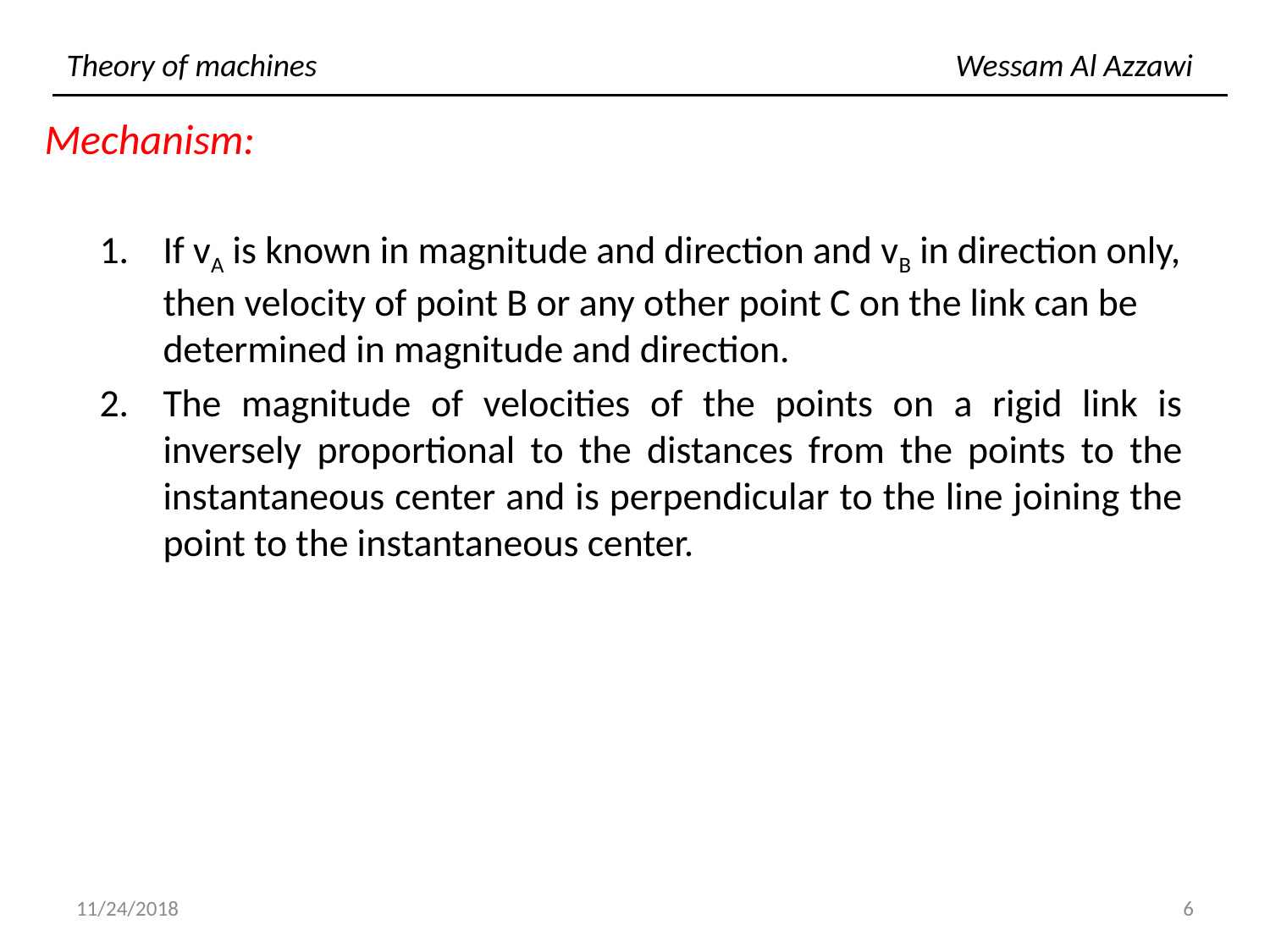

# Theory of machines						Wessam Al Azzawi
Mechanism:

If vA is known in magnitude and direction and vB in direction only, then velocity of point B or any other point C on the link can be determined in magnitude and direction.
The magnitude of velocities of the points on a rigid link is inversely proportional to the distances from the points to the instantaneous center and is perpendicular to the line joining the point to the instantaneous center.
11/24/2018
6